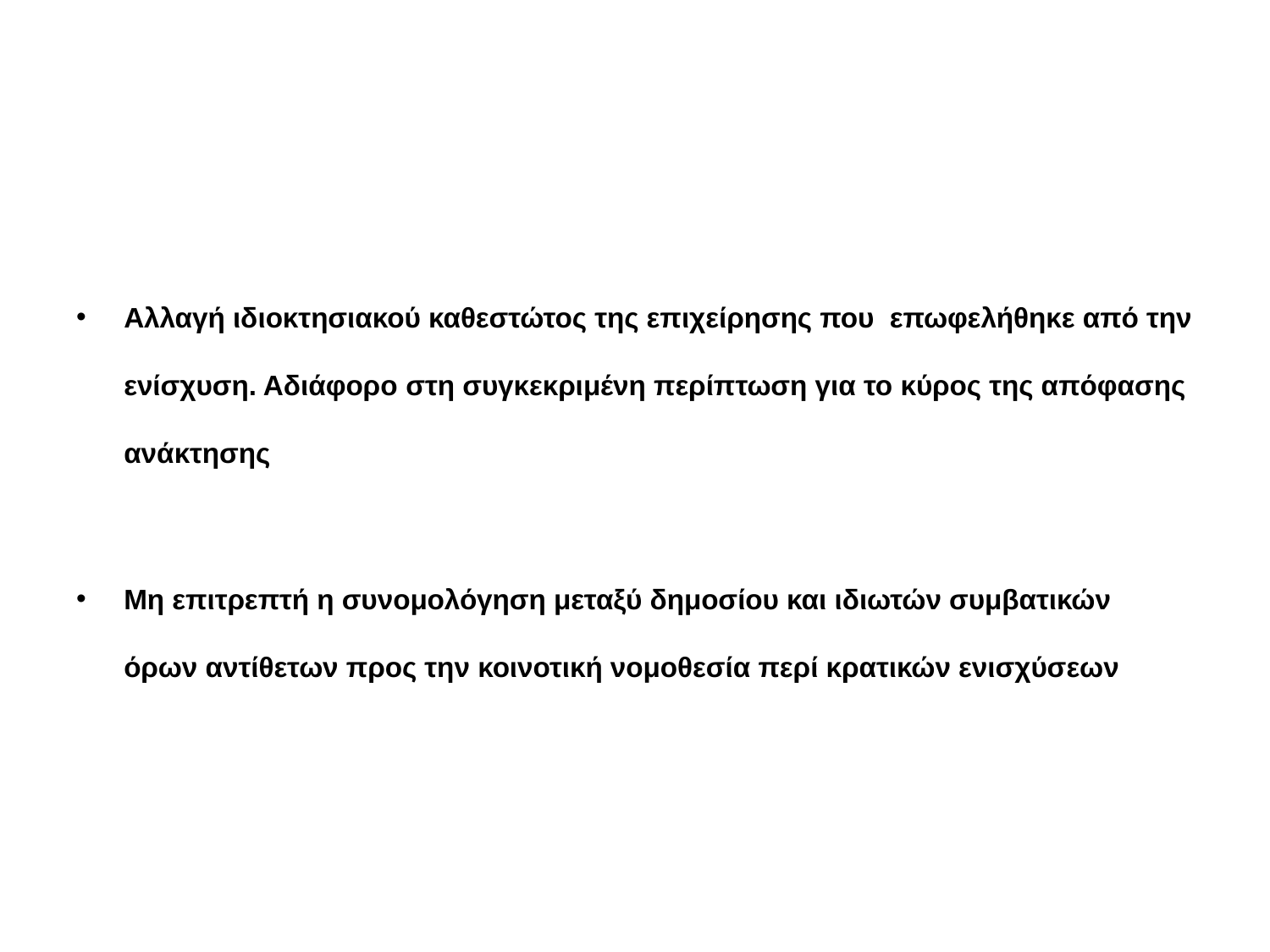

#

Αλλαγή ιδιοκτησιακού καθεστώτος της επιχείρησης που  επωφελήθηκε από την ενίσχυση. Αδιάφορο στη συγκεκριμένη περίπτωση για το κύρος της απόφασης ανάκτησης

Μη επιτρεπτή η συνομολόγηση μεταξύ δημοσίου και ιδιωτών συμβατικών όρων αντίθετων προς την κοινοτική νομοθεσία περί κρατικών ενισχύσεων